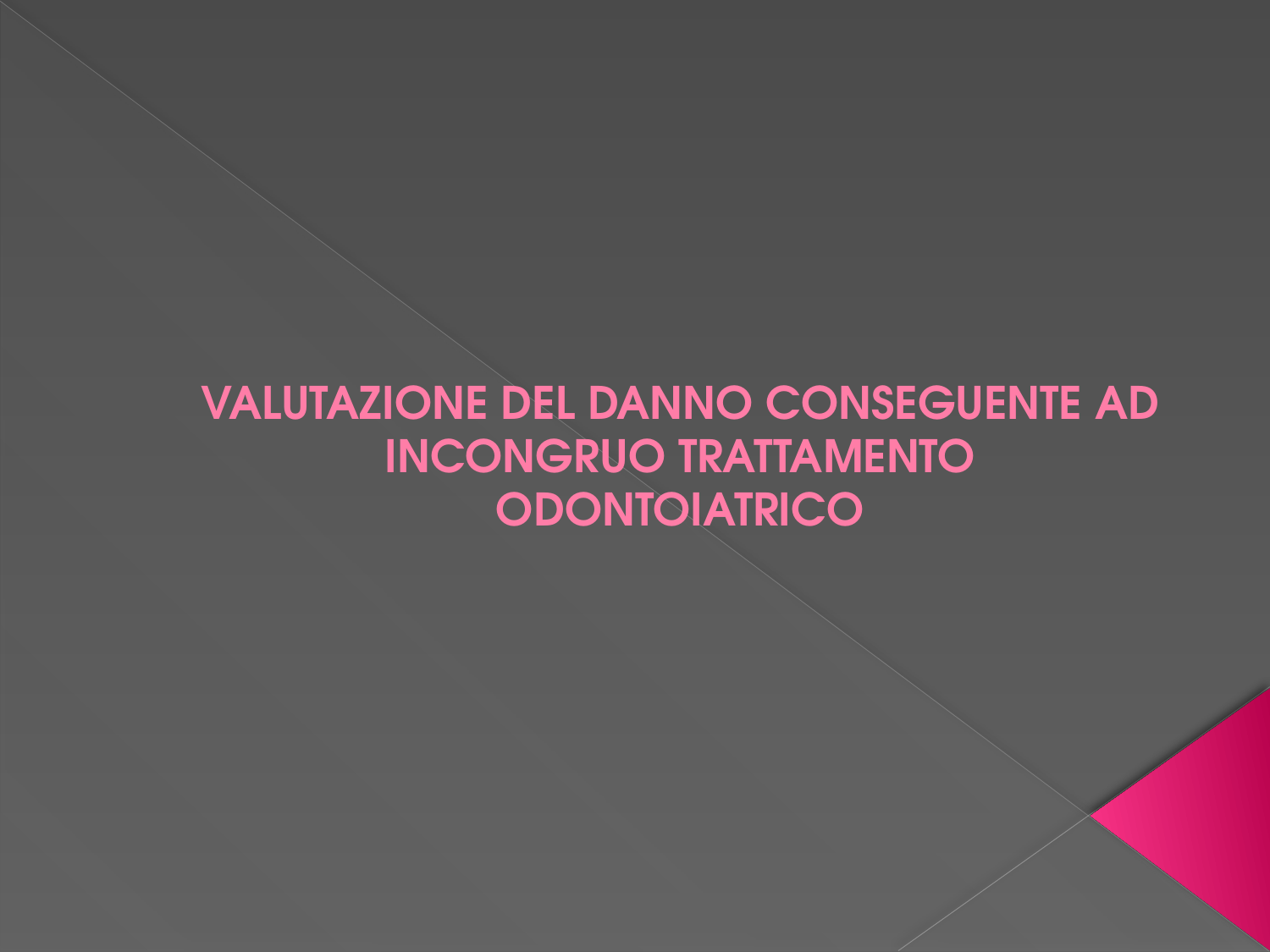

# VALUTAZIONE DEL DANNO CONSEGUENTE AD INCONGRUO TRATTAMENTO ODONTOIATRICO